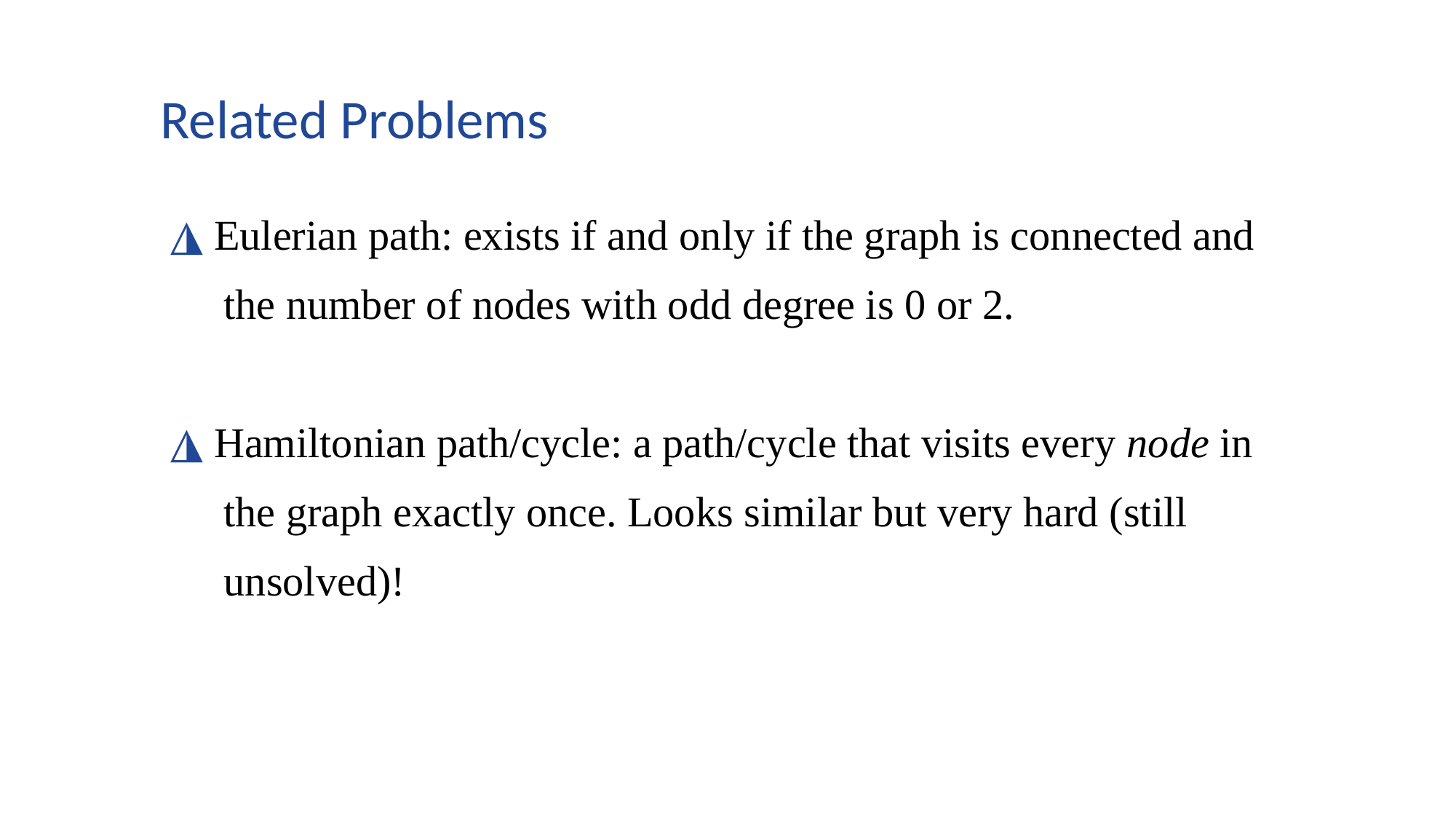

Related Problems
◮ Eulerian path: exists if and only if the graph is connected and
     the number of nodes with odd degree is 0 or 2.

◮ Hamiltonian path/cycle: a path/cycle that visits every node in
     the graph exactly once. Looks similar but very hard (still
     unsolved)!